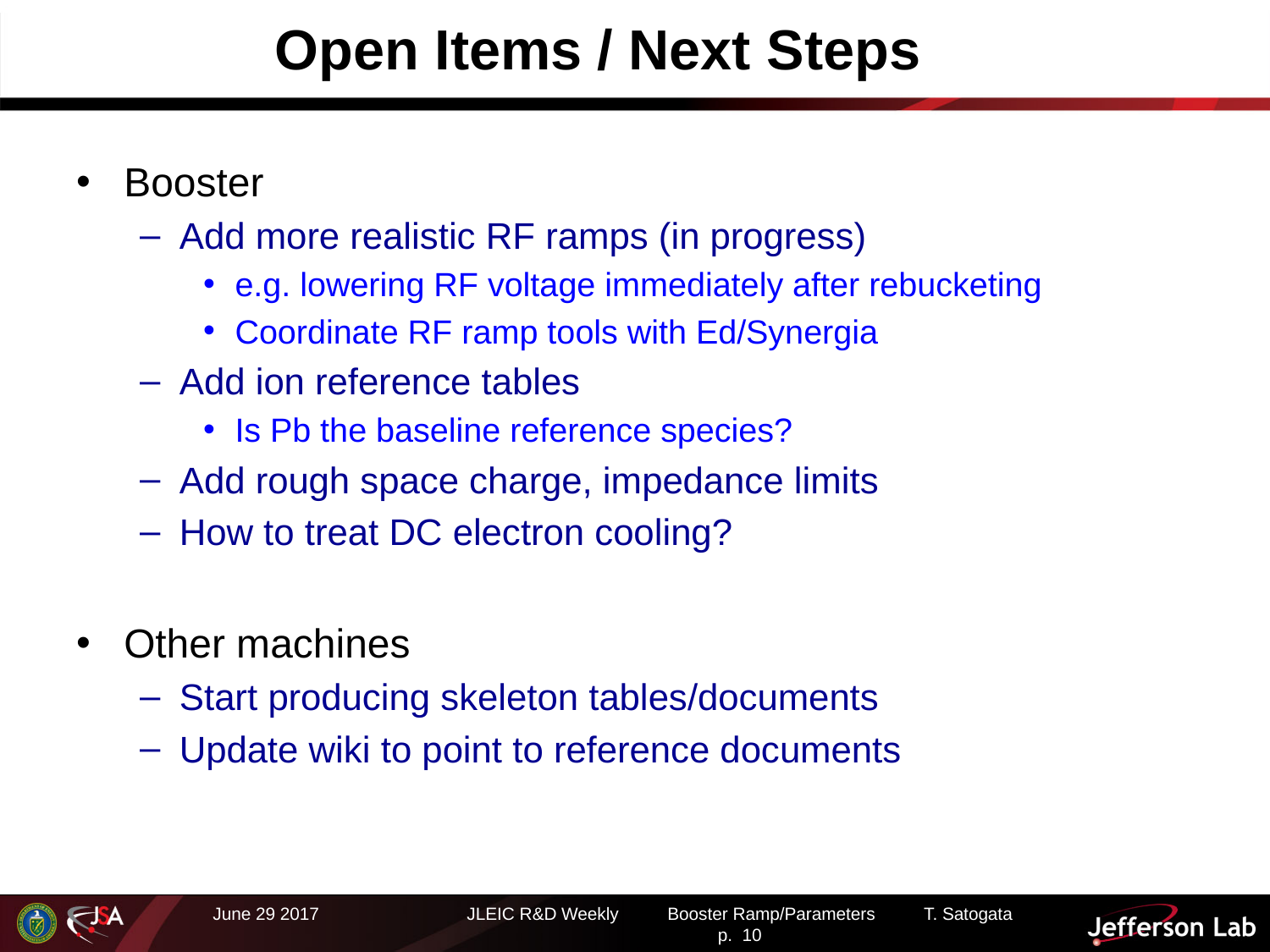

# Open Items / Next Steps
Booster
Add more realistic RF ramps (in progress)
e.g. lowering RF voltage immediately after rebucketing
Coordinate RF ramp tools with Ed/Synergia
Add ion reference tables
Is Pb the baseline reference species?
Add rough space charge, impedance limits
How to treat DC electron cooling?

Other machines
Start producing skeleton tables/documents
Update wiki to point to reference documents